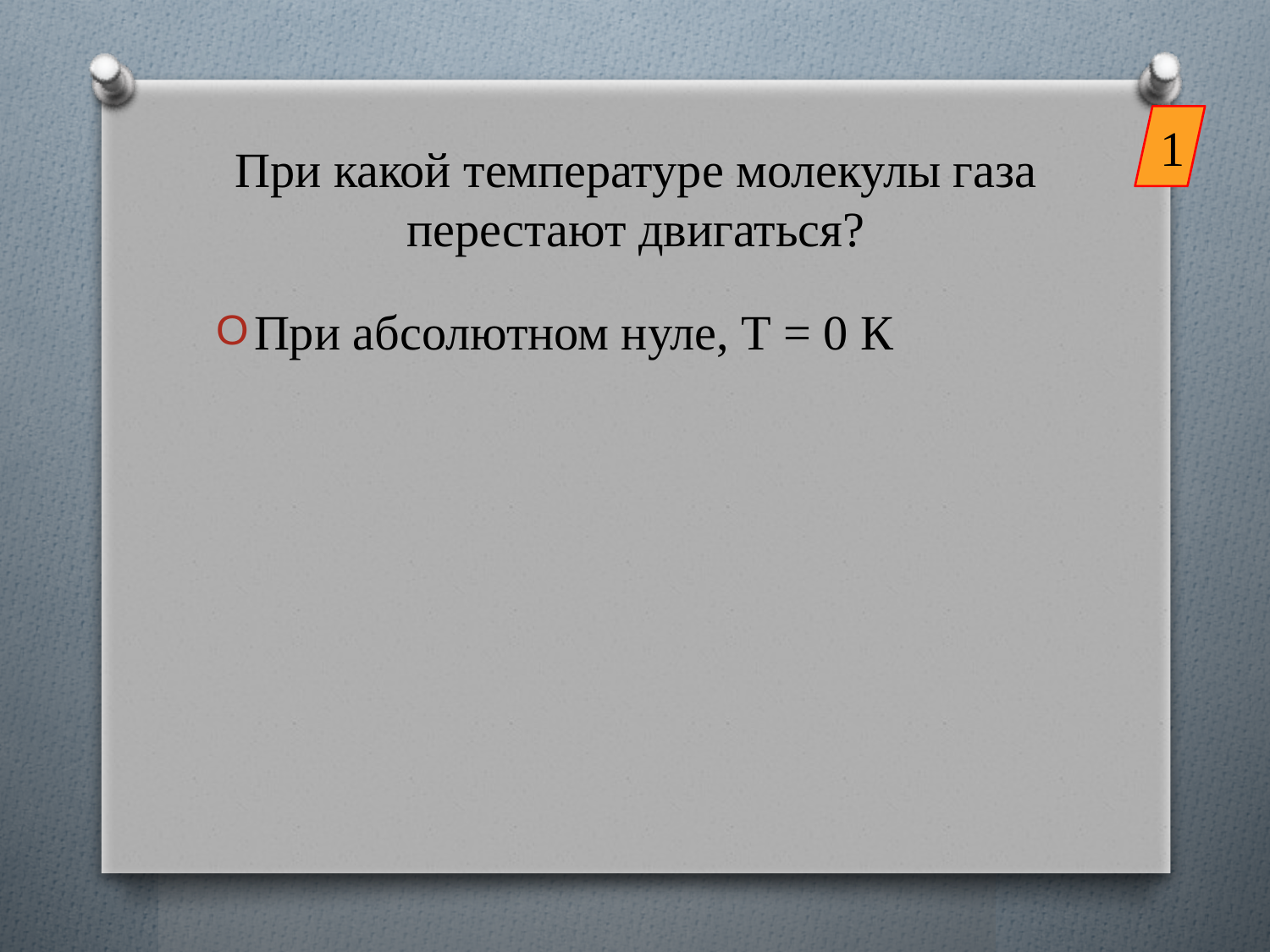

1
# При какой температуре молекулы газа перестают двигаться?
При абсолютном нуле, Т = 0 К